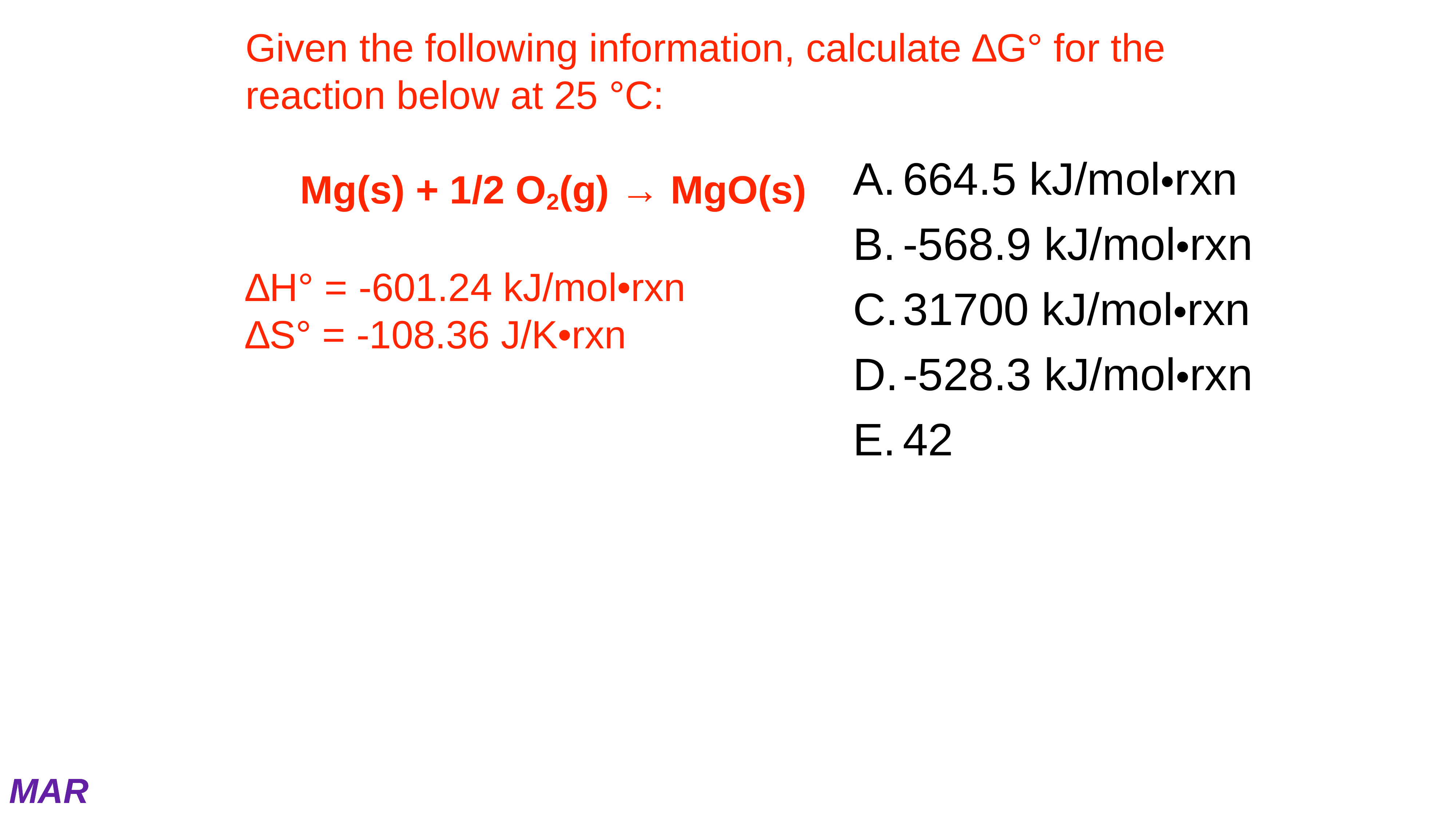

# Given the following information, calculate ∆G° for the reaction below at 25 °C:
     Mg(s) + 1/2 O2(g) → MgO(s)
∆H° = -601.24 kJ/mol•rxn
∆S° = -108.36 J/K•rxn
664.5 kJ/mol•rxn
-568.9 kJ/mol•rxn
31700 kJ/mol•rxn
-528.3 kJ/mol•rxn
42
MAR
Answer = B, -568.9 kJ/mol•rxn

∆G° = ∆H° - T∆S°

T in Kelvin, ∆S in kJ

∆G° = -601.24 kJ - 298 K * (-0.10836 kJ/K)
∆G° = -568.9 kJ/mol•rxn

Spontaneous reaction, enthalpy favored
Enter your response on
your i>Clicker now!